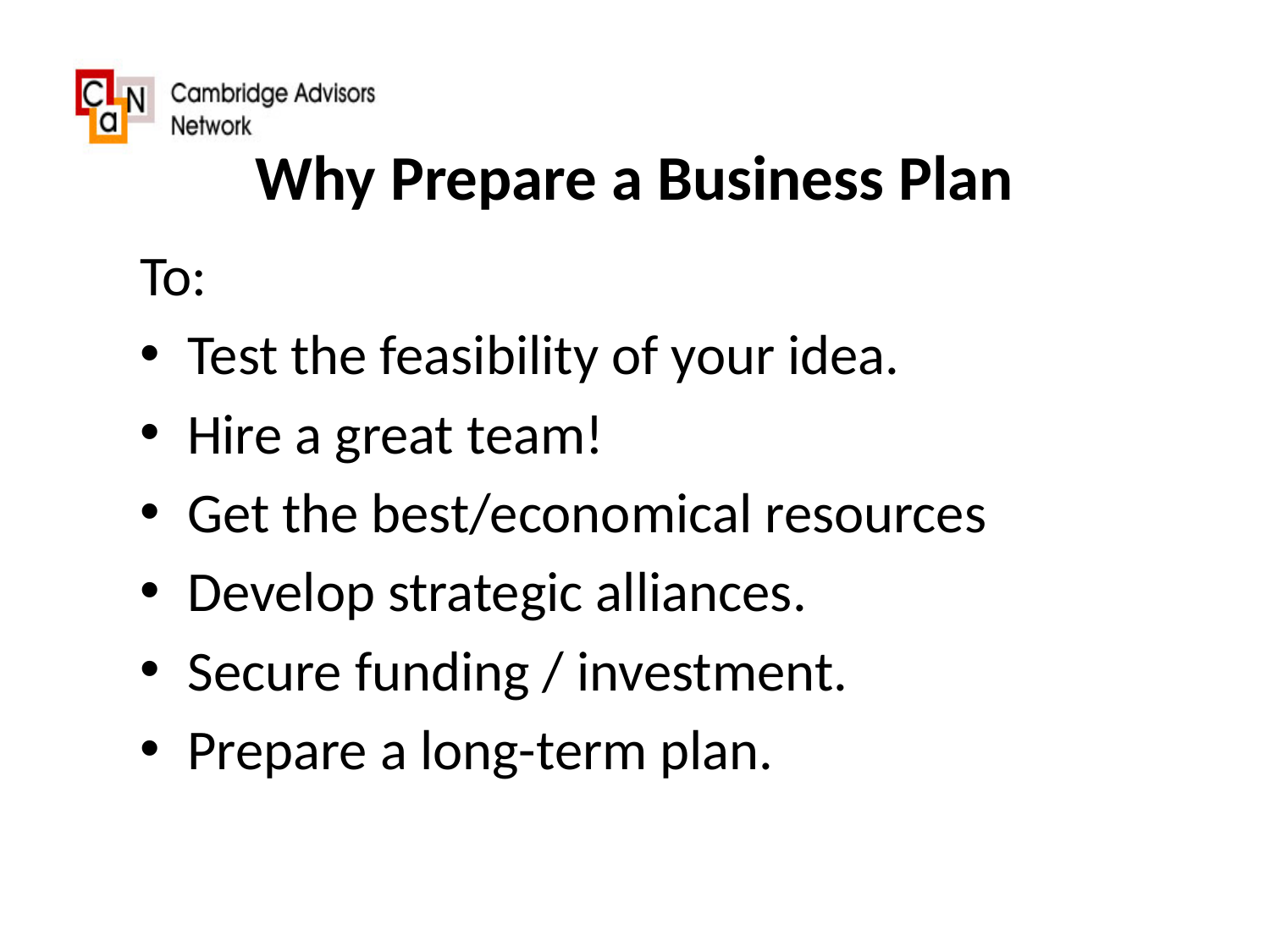

# Why Prepare a Business Plan
To:
Test the feasibility of your idea.
Hire a great team!
Get the best/economical resources
Develop strategic alliances.
Secure funding / investment.
Prepare a long-term plan.